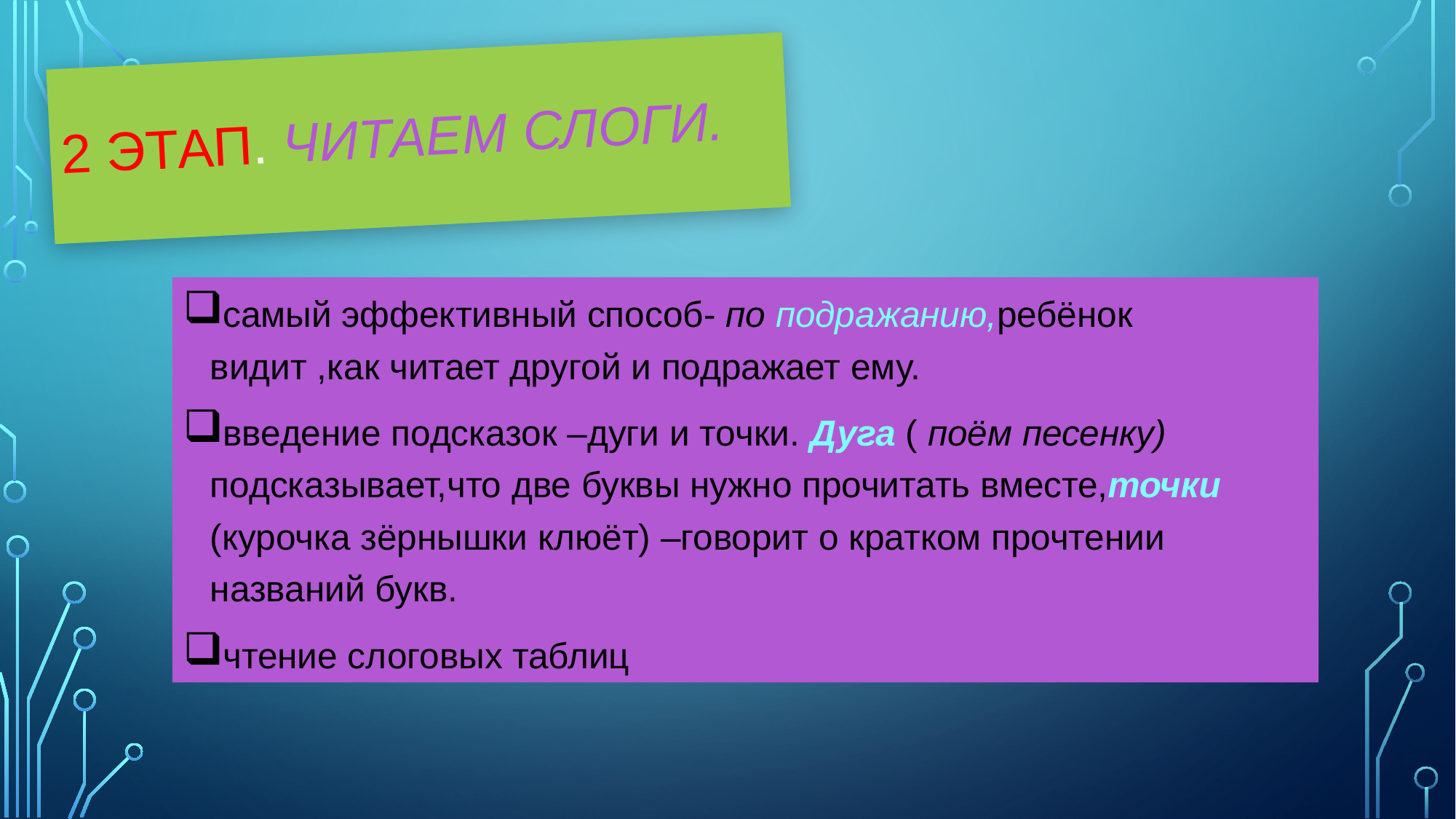

# 2 этап. Читаем слоги.
самый эффективный способ- по подражанию,ребёнок  видит ,как читает другой и подражает ему.
введение подсказок –дуги и точки. Дуга ( поём песенку) подсказывает,что две буквы нужно прочитать вместе,точки (курочка зёрнышки клюёт) –говорит о кратком прочтении названий букв.
чтение слоговых таблиц